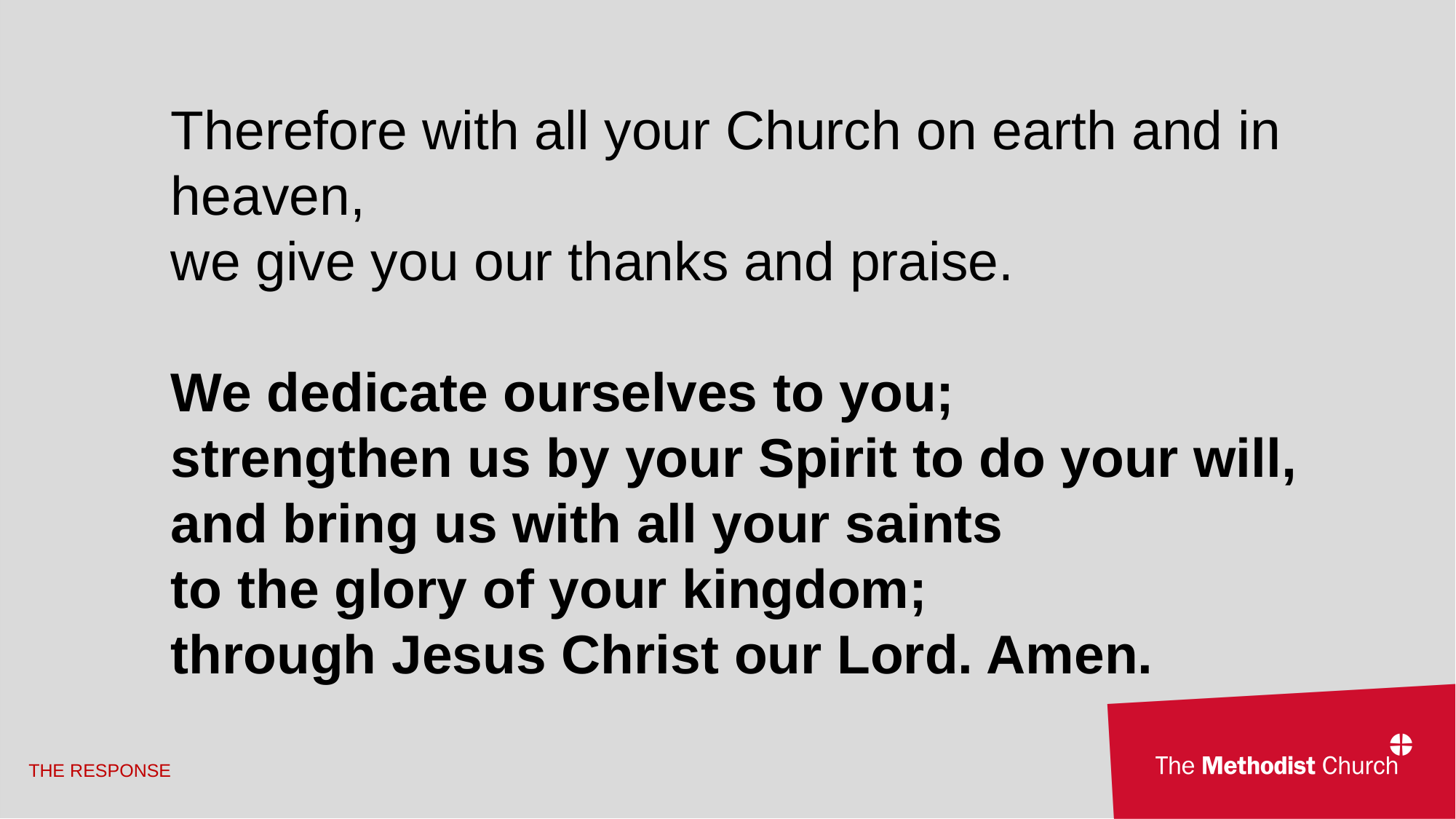

Therefore with all your Church on earth and in 	heaven,
we give you our thanks and praise.

We dedicate ourselves to you;
strengthen us by your Spirit to do your will, and bring us with all your saints
to the glory of your kingdom;
through Jesus Christ our Lord. Amen.